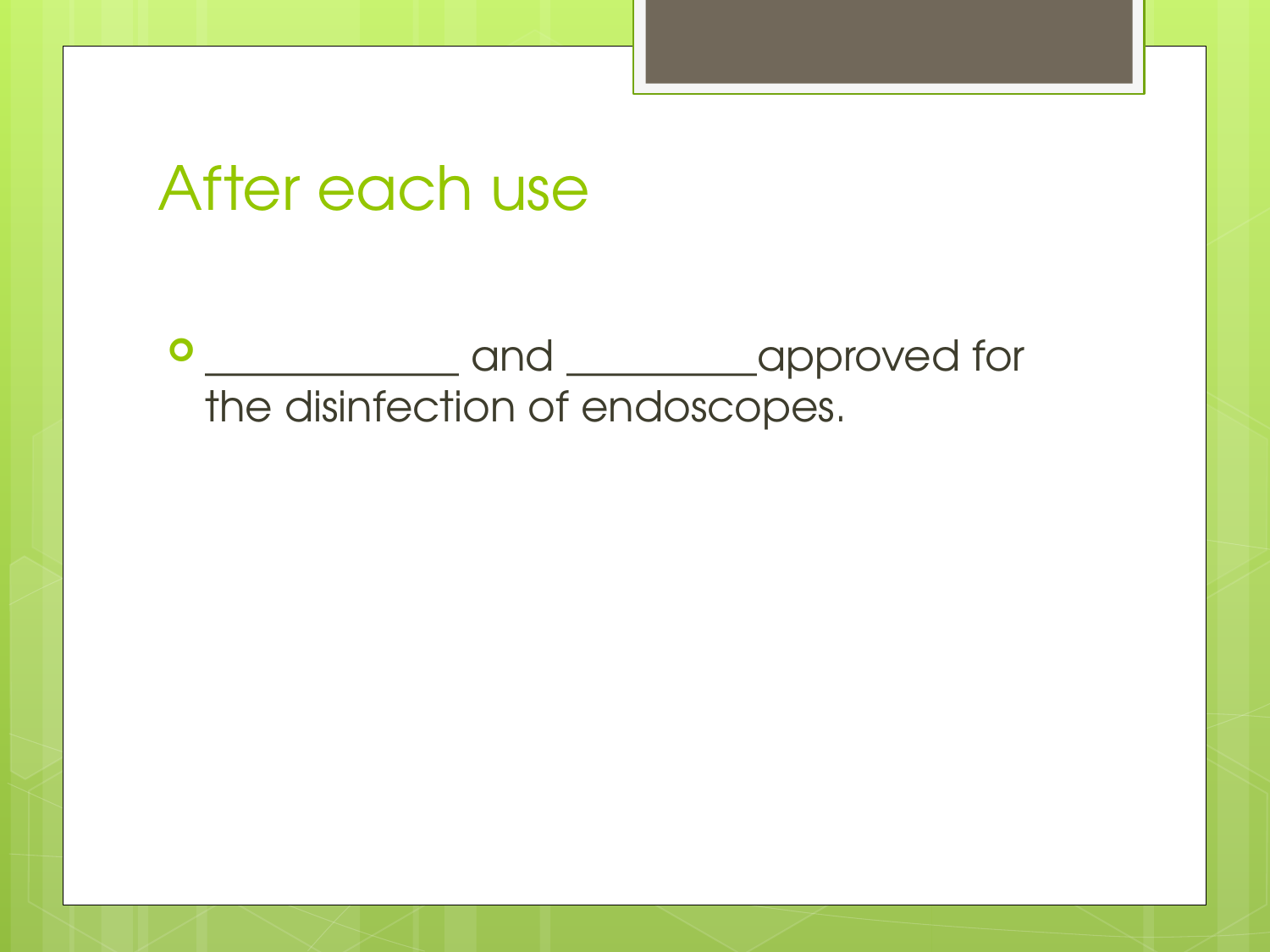

# After each use
____________ and _________approved for the disinfection of endoscopes.